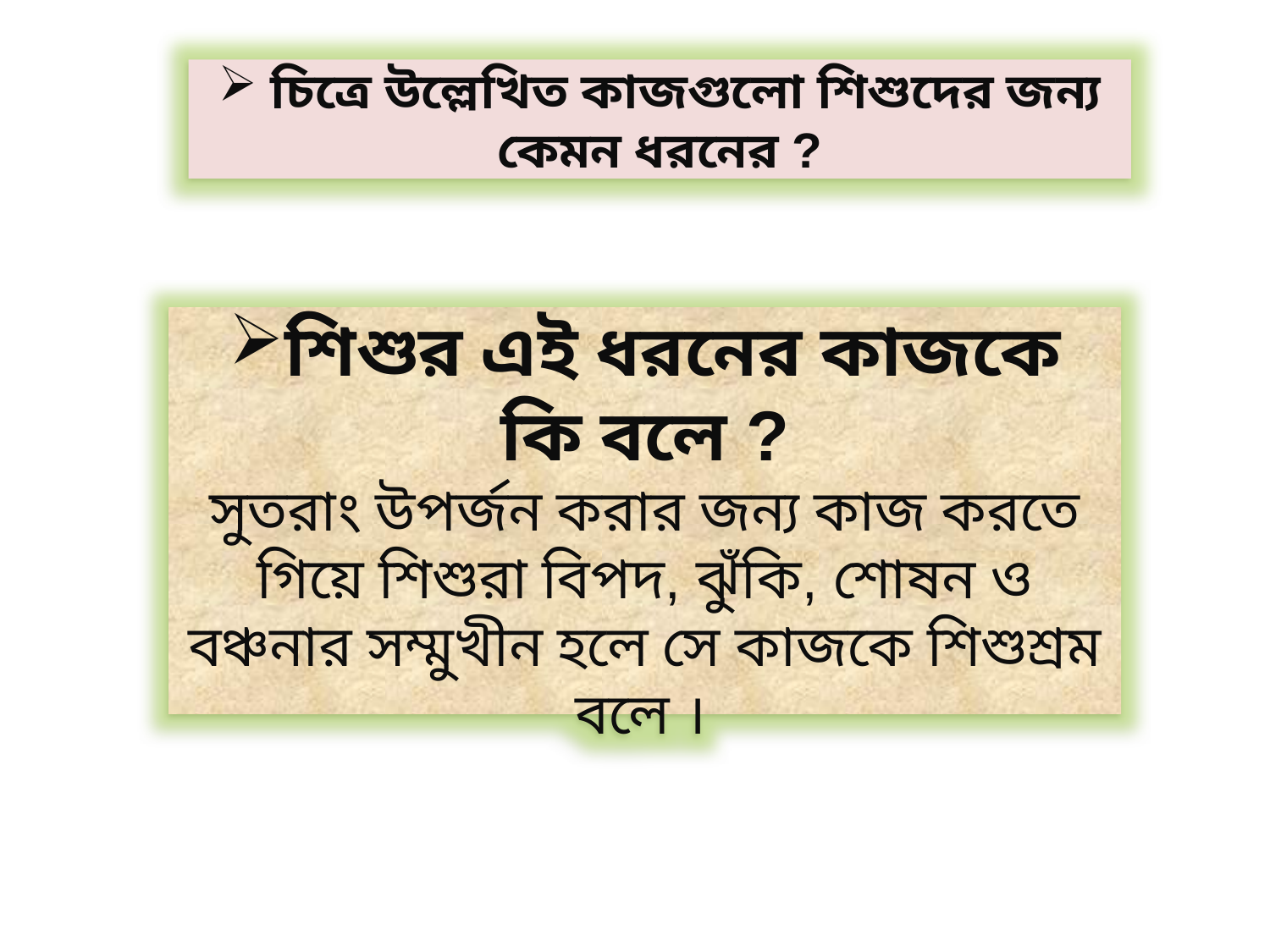

চিত্রে উল্লেখিত কাজগুলো শিশুদের জন্য কেমন ধরনের ?

শিশুর এই ধরনের কাজকে কি বলে ?
সুতরাং উপর্জন করার জন্য কাজ করতে গিয়ে শিশুরা বিপদ, ঝুঁকি, শোষন ও বঞ্চনার সম্মুখীন হলে সে কাজকে শিশুশ্রম বলে ।